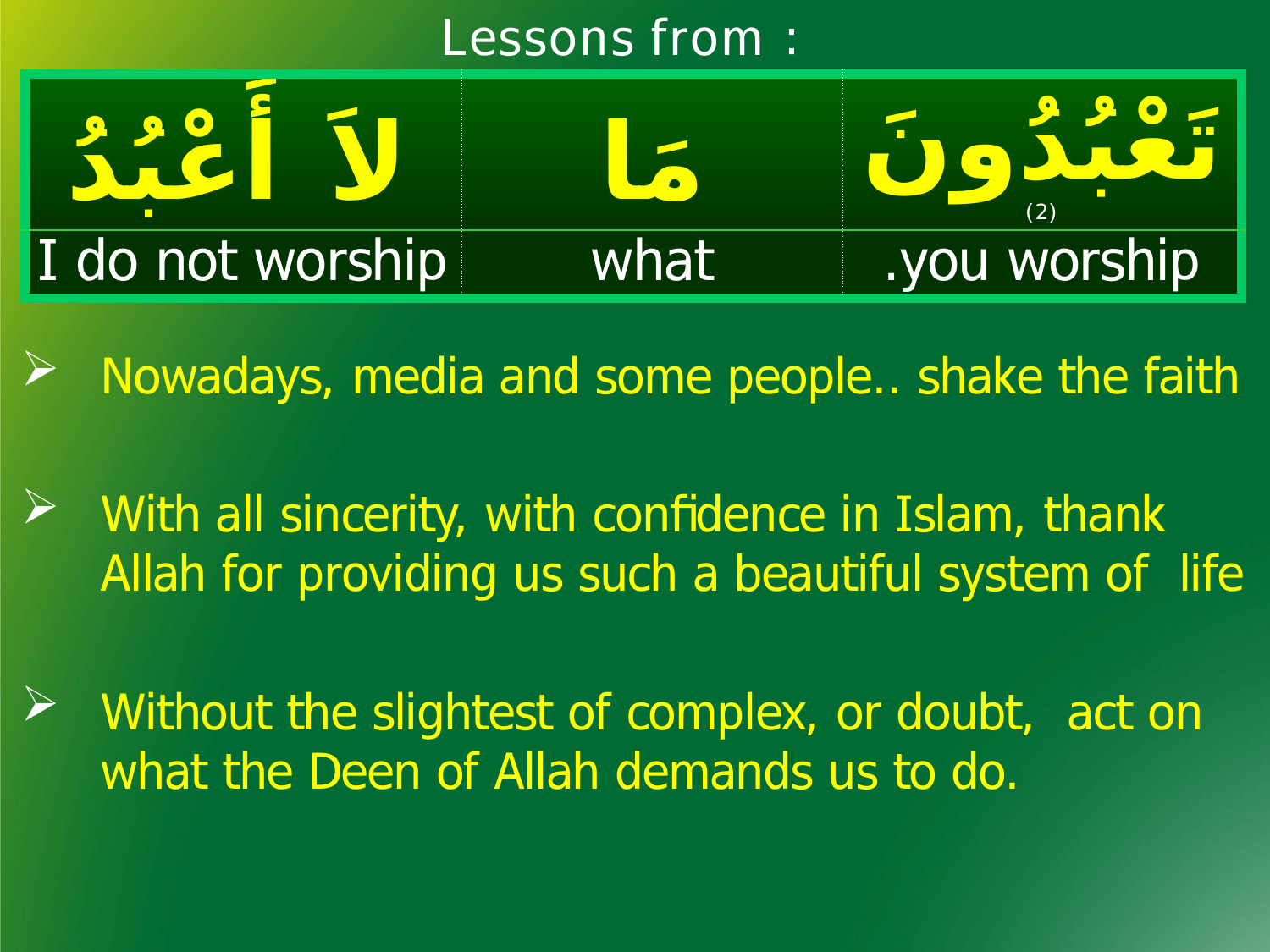

Lessons from :
| لاَ أَعْبُدُ | مَا | تَعْبُدُونَ (2) |
| --- | --- | --- |
| I do not worship | what | you worship. |

Nowadays, media and some people.. shake the faith

With all sincerity, with confidence in Islam, thank Allah for providing us such a beautiful system of  life

Without the slightest of complex, or doubt,  act on what the Deen of Allah demands us to do.